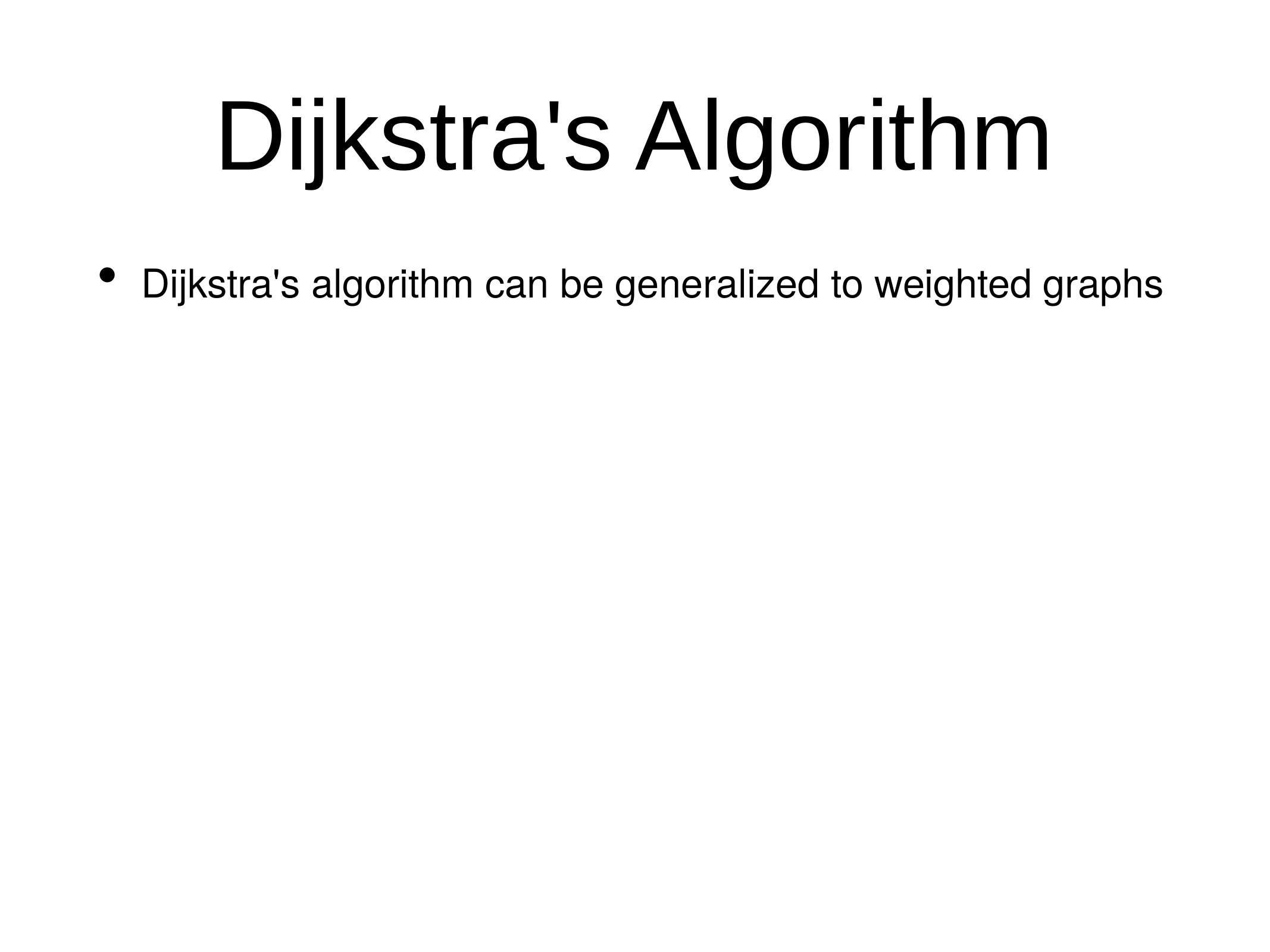

# Dijkstra's Algorithm
Dijkstra's algorithm can be generalized to weighted graphs